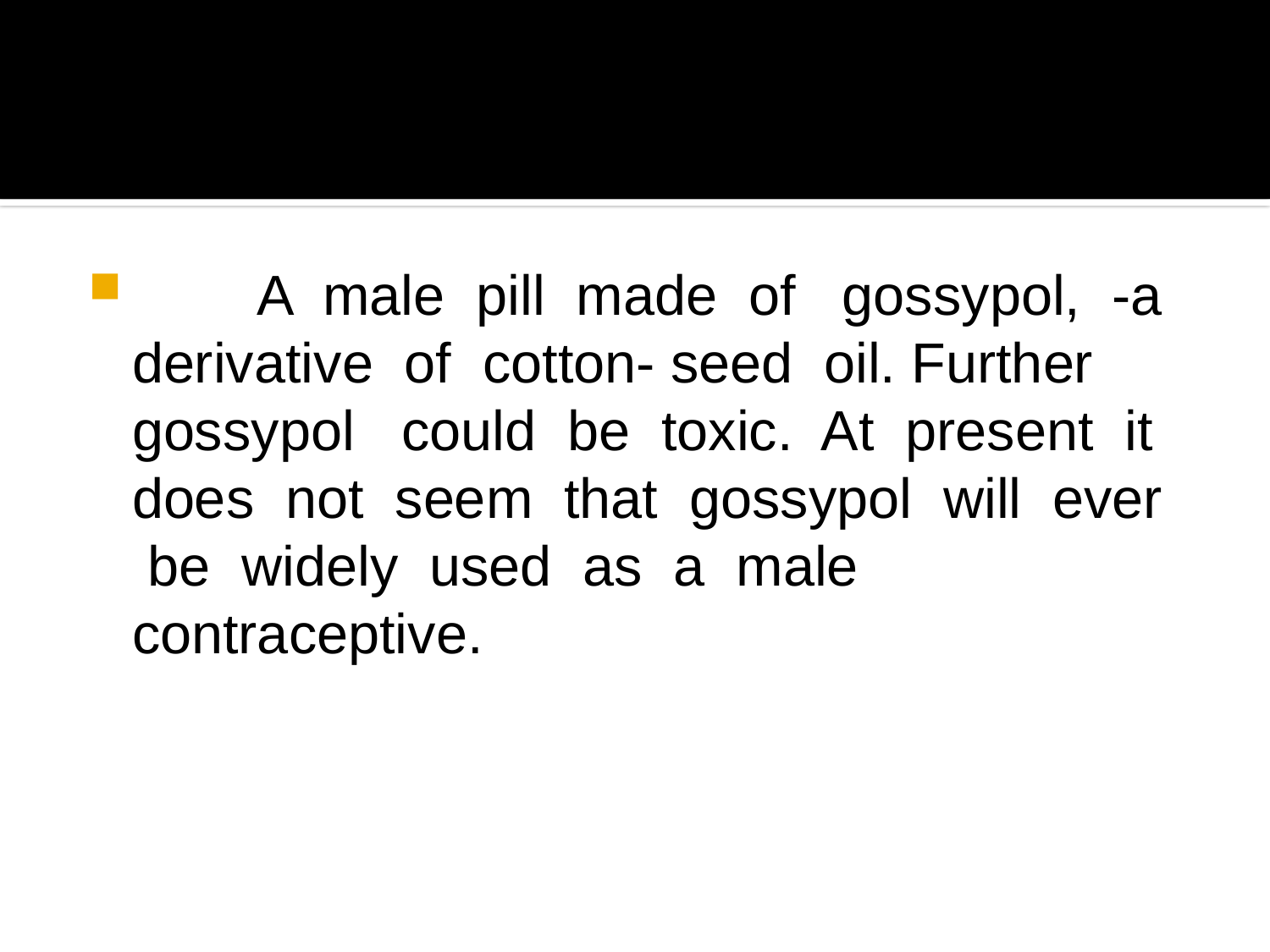

#
        A  male  pill  made  of   gossypol,  -a  derivative  of  cotton- seed  oil. Further  gossypol   could  be  toxic.  At  present  it  does  not  seem  that  gossypol  will  ever   be  widely  used  as  a  male  contraceptive.